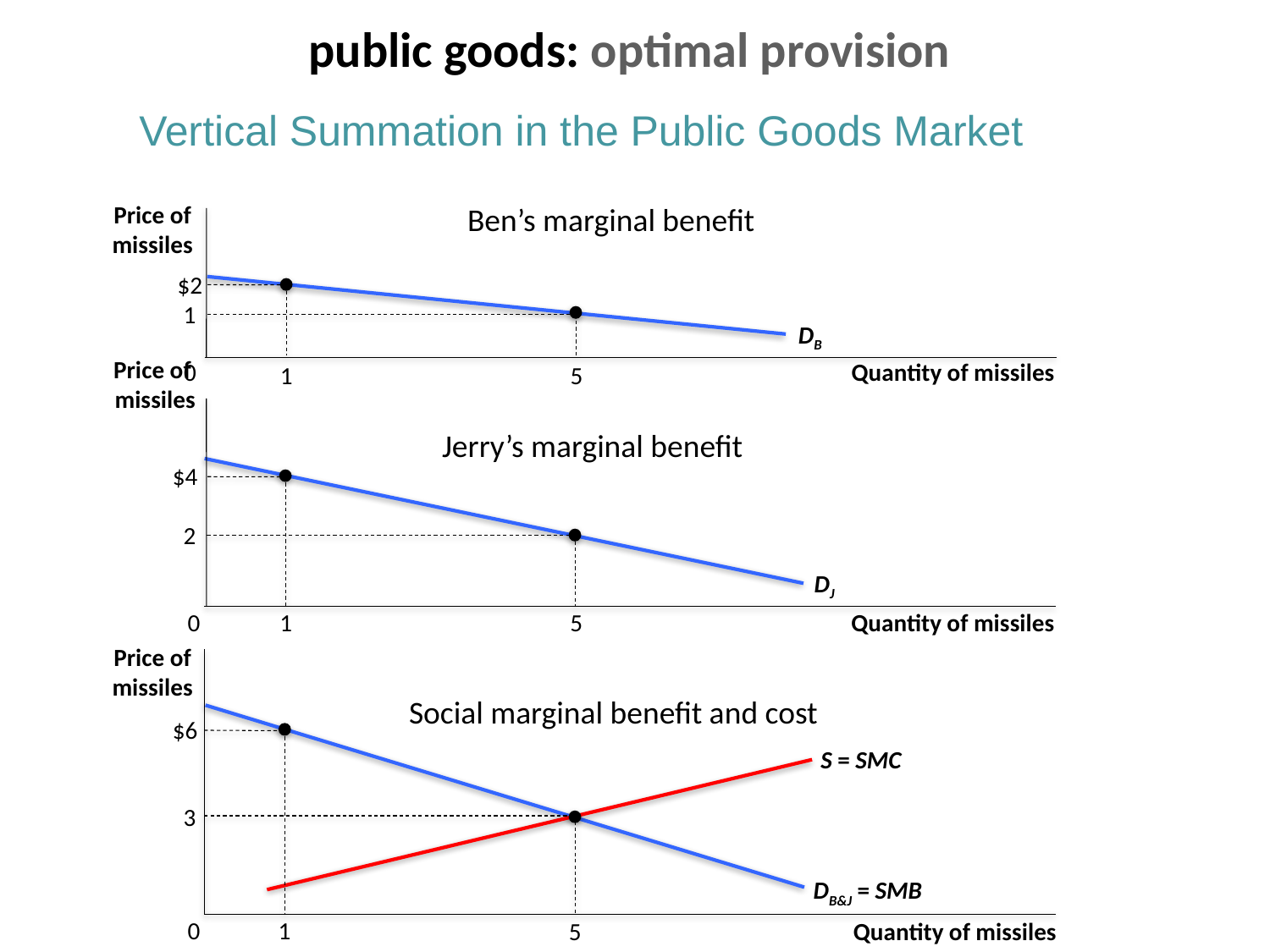

# public goods: optimal provision
Vertical Summation in the Public Goods Market
Price of missiles
Ben’s marginal benefit
$2

1

DB
Price of
missiles
0
Quantity of missiles
1
5
Jerry’s marginal benefit
$4

2

DJ
0
1
5
Quantity of missiles
Price of missiles
Social marginal benefit and cost
$6

S = SMC
3

DB&J = SMB
0
1
5
Quantity of missiles